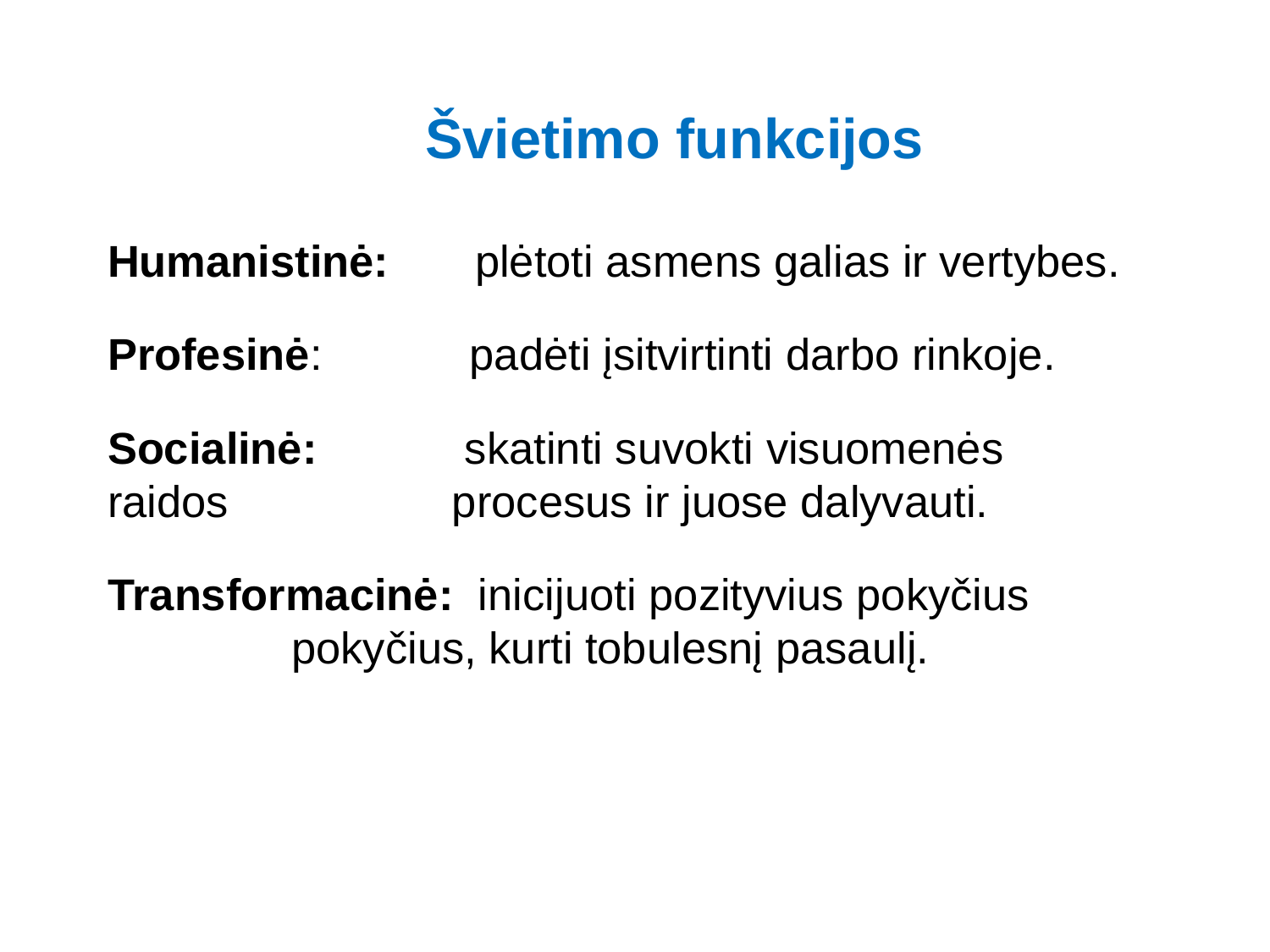

# Švietimo funkcijos
Humanistinė:       plėtoti asmens galias ir vertybes.
Profesinė:            padėti įsitvirtinti darbo rinkoje.
Socialinė:            skatinti suvokti visuomenės raidos    		        procesus ir juose dalyvauti.
Transformacinė:  inicijuoti pozityvius pokyčius  		                   pokyčius, kurti tobulesnį pasaulį.